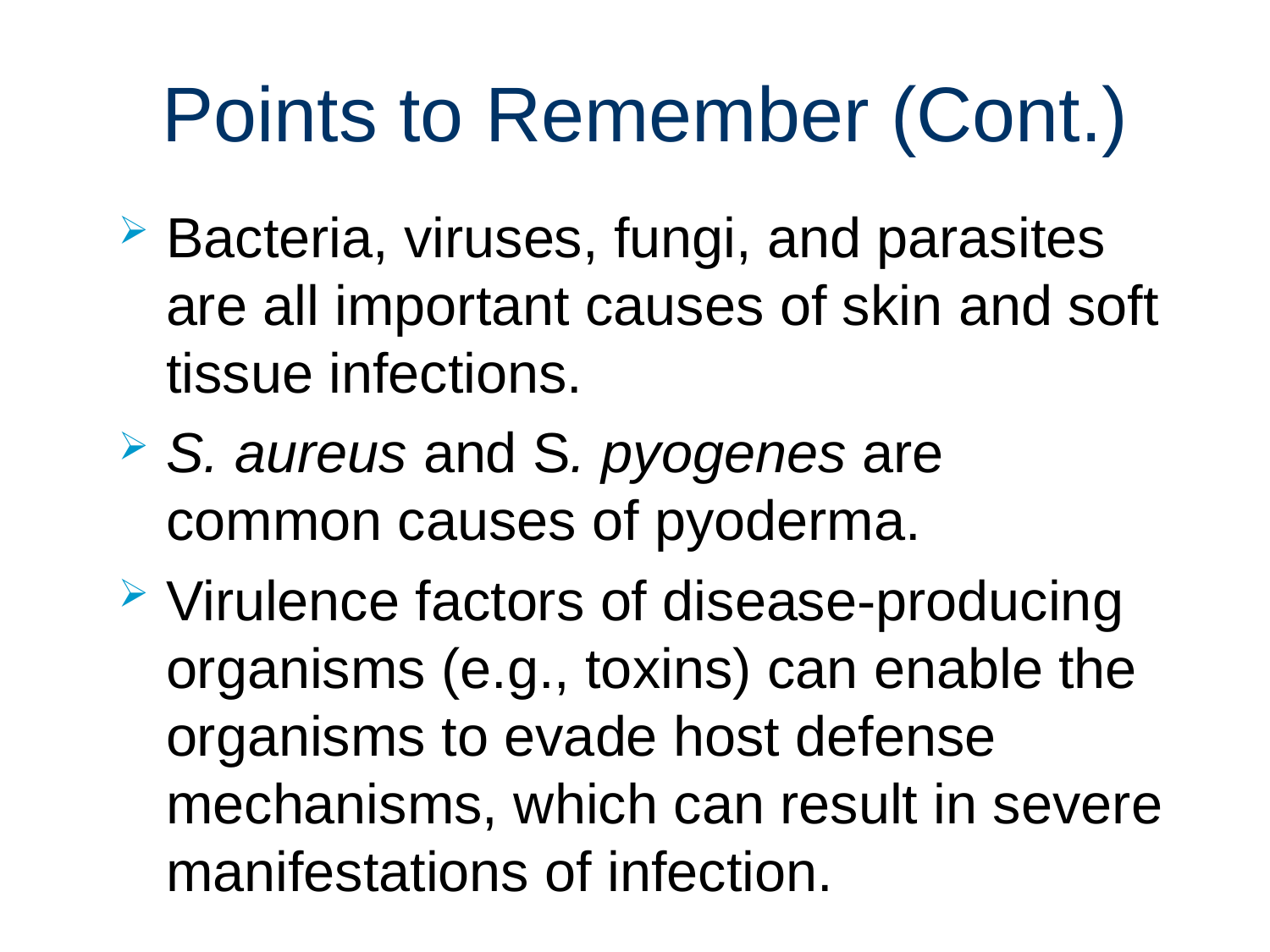

# Points to Remember (Cont.)
Bacteria, viruses, fungi, and parasites are all important causes of skin and soft tissue infections.
S. aureus and S. pyogenes are common causes of pyoderma.
Virulence factors of disease-producing organisms (e.g., toxins) can enable the organisms to evade host defense mechanisms, which can result in severe manifestations of infection.